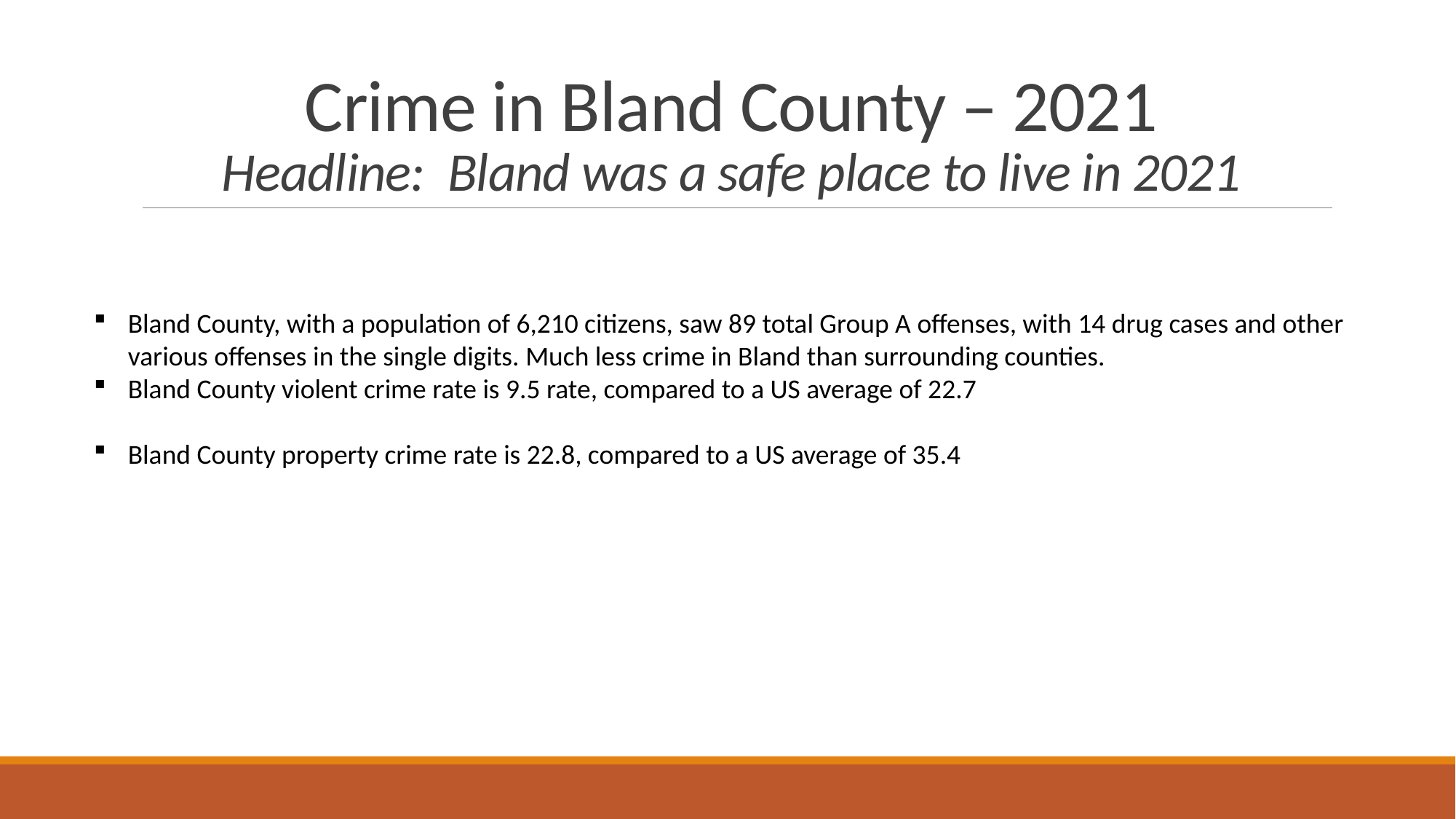

# Crime in Bland County – 2021 Headline:  Bland was a safe place to live in 2021
Bland County, with a population of 6,210 citizens, saw 89 total Group A offenses, with 14 drug cases and other various offenses in the single digits. Much less crime in Bland than surrounding counties.
Bland County violent crime rate is 9.5 rate, compared to a US average of 22.7

Bland County property crime rate is 22.8, compared to a US average of 35.4